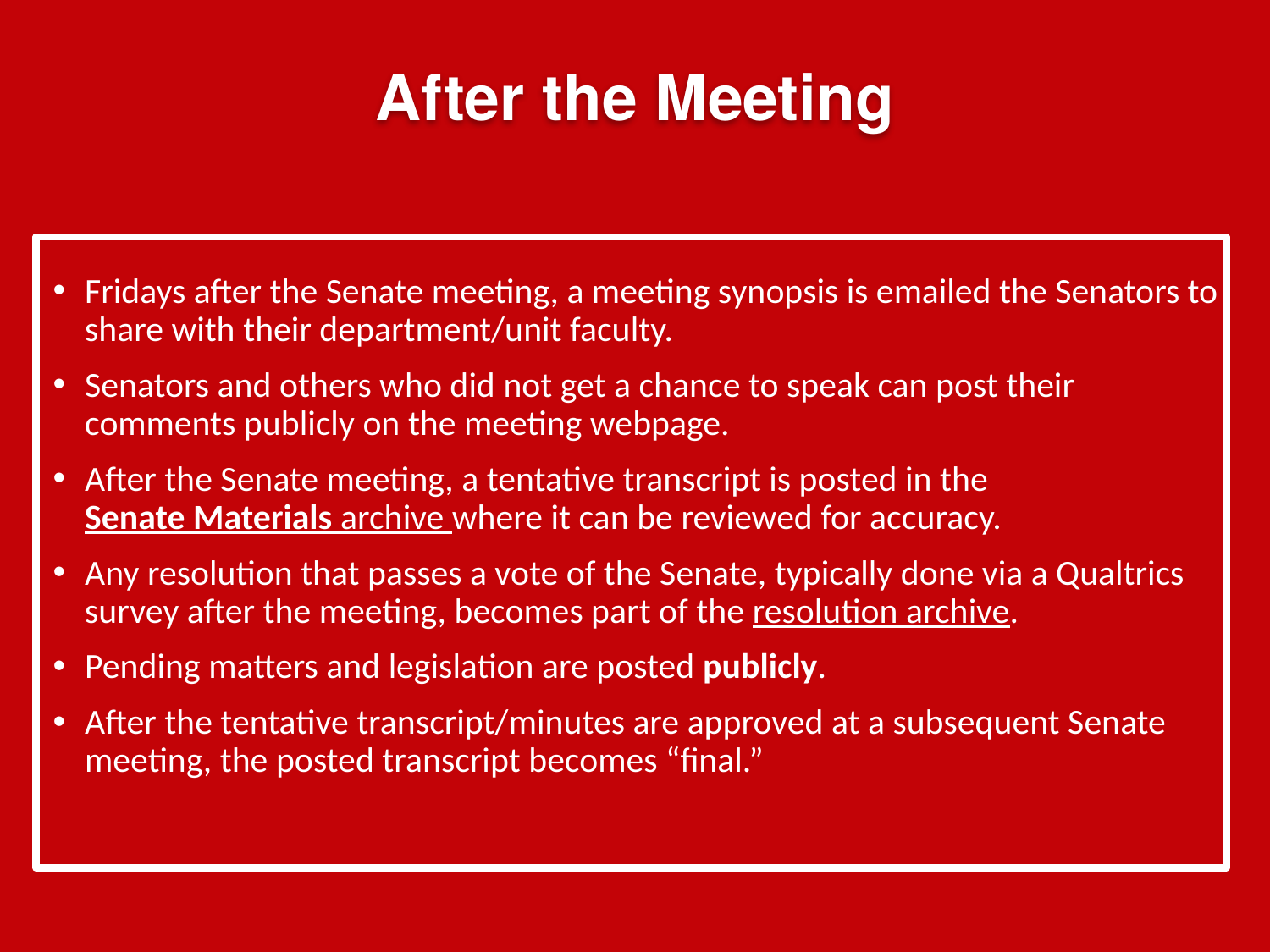

After the Meeting

Fridays after the Senate meeting, a meeting synopsis is emailed the Senators to share with their department/unit faculty.
Senators and others who did not get a chance to speak can post their comments publicly on the meeting webpage.
After the Senate meeting, a tentative transcript is posted in the Senate Materials archive where it can be reviewed for accuracy.
Any resolution that passes a vote of the Senate, typically done via a Qualtrics survey after the meeting, becomes part of the resolution archive.
Pending matters and legislation are posted publicly.
After the tentative transcript/minutes are approved at a subsequent Senate meeting, the posted transcript becomes “final.”